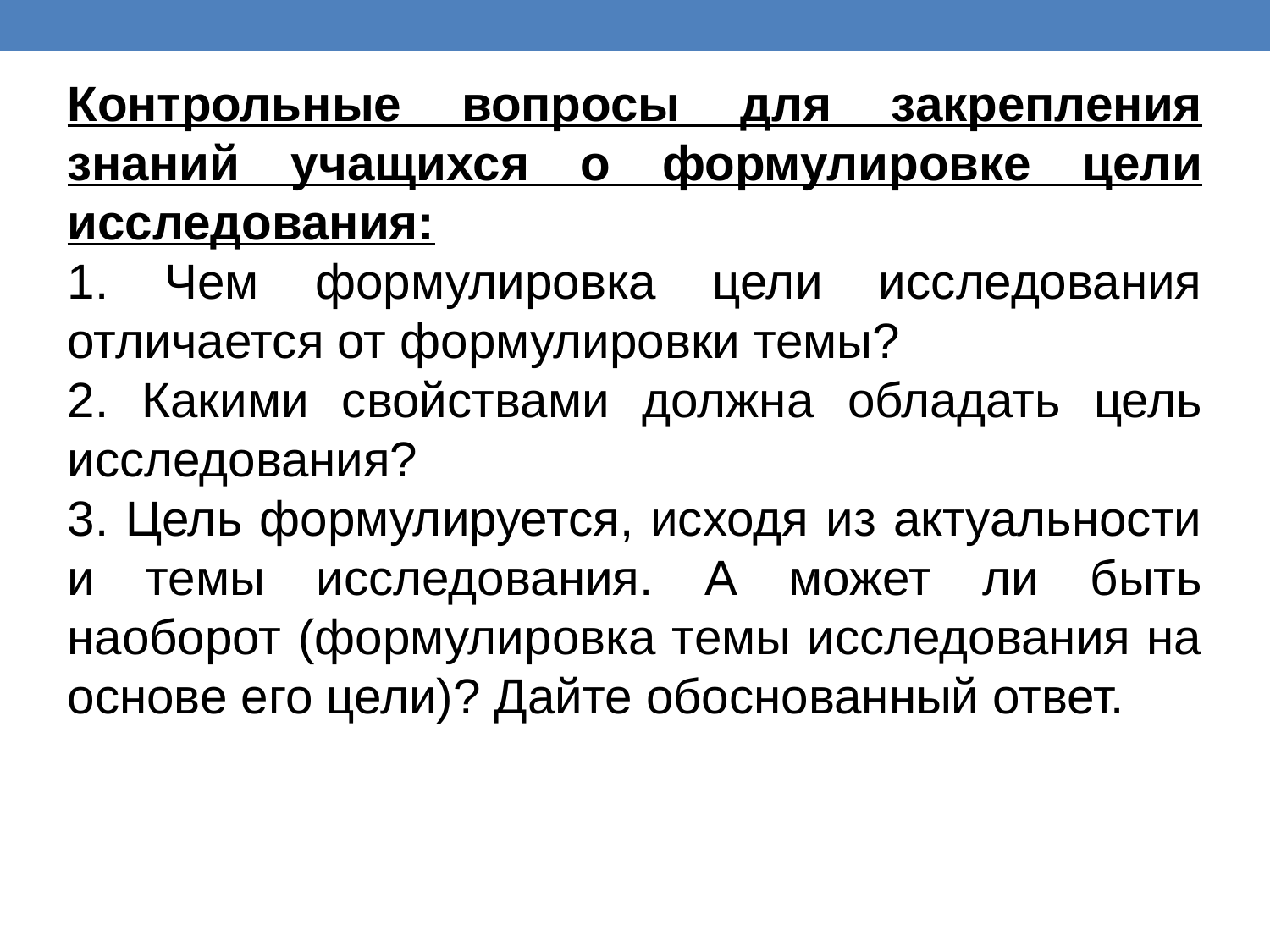

Контрольные вопросы для закрепления знаний учащихся о формулировке цели исследования:
1. Чем формулировка цели исследования отличается от формулировки темы?
2. Какими свойствами должна обладать цель исследования?
3. Цель формулируется, исходя из актуальности и темы исследования. А может ли быть наоборот (формулировка темы исследования на основе его цели)? Дайте обоснованный ответ.